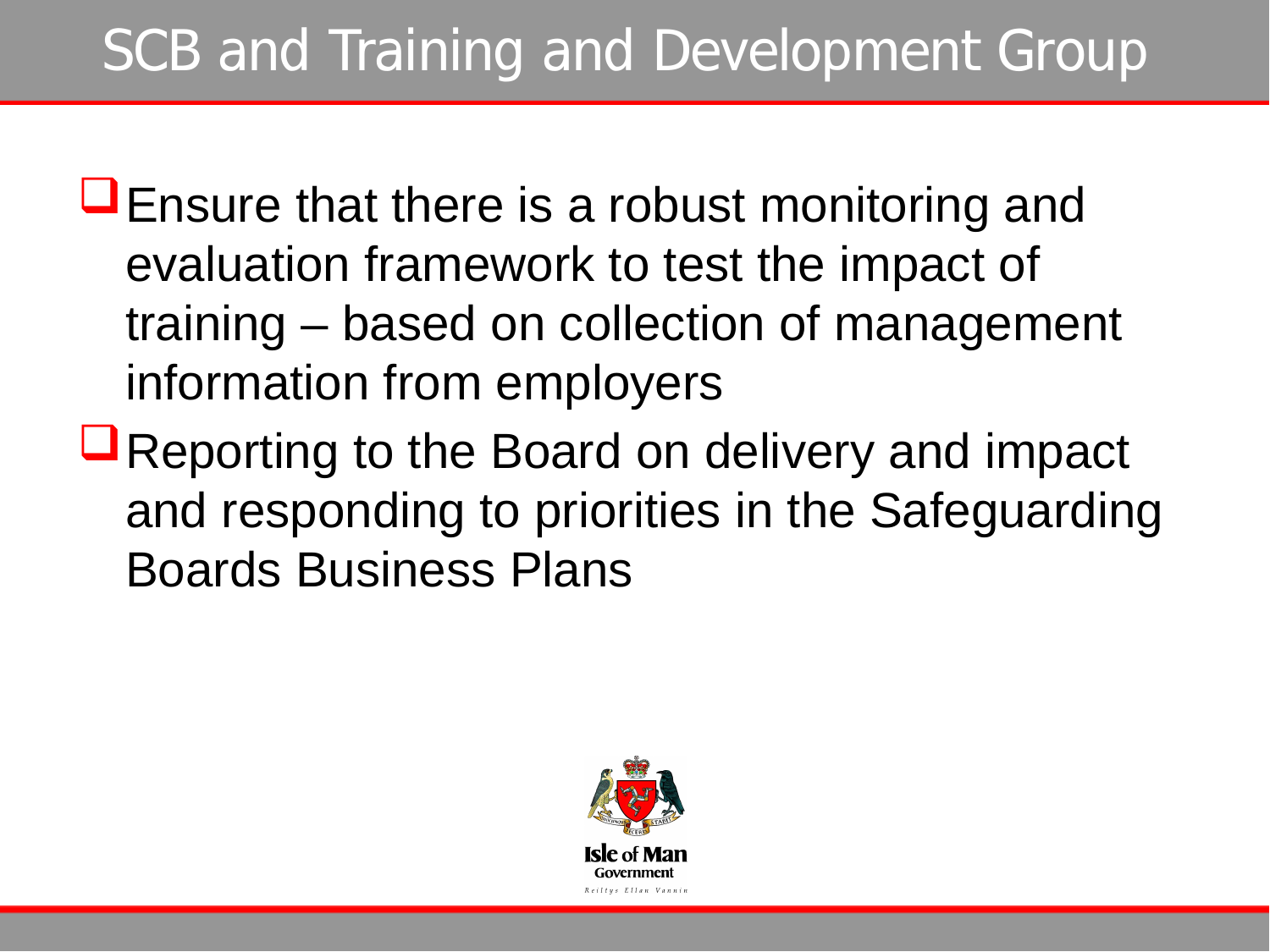

# SCB and Training and Development Group
Ensure that there is a robust monitoring and evaluation framework to test the impact of training – based on collection of management information from employers
Reporting to the Board on delivery and impact and responding to priorities in the Safeguarding Boards Business Plans